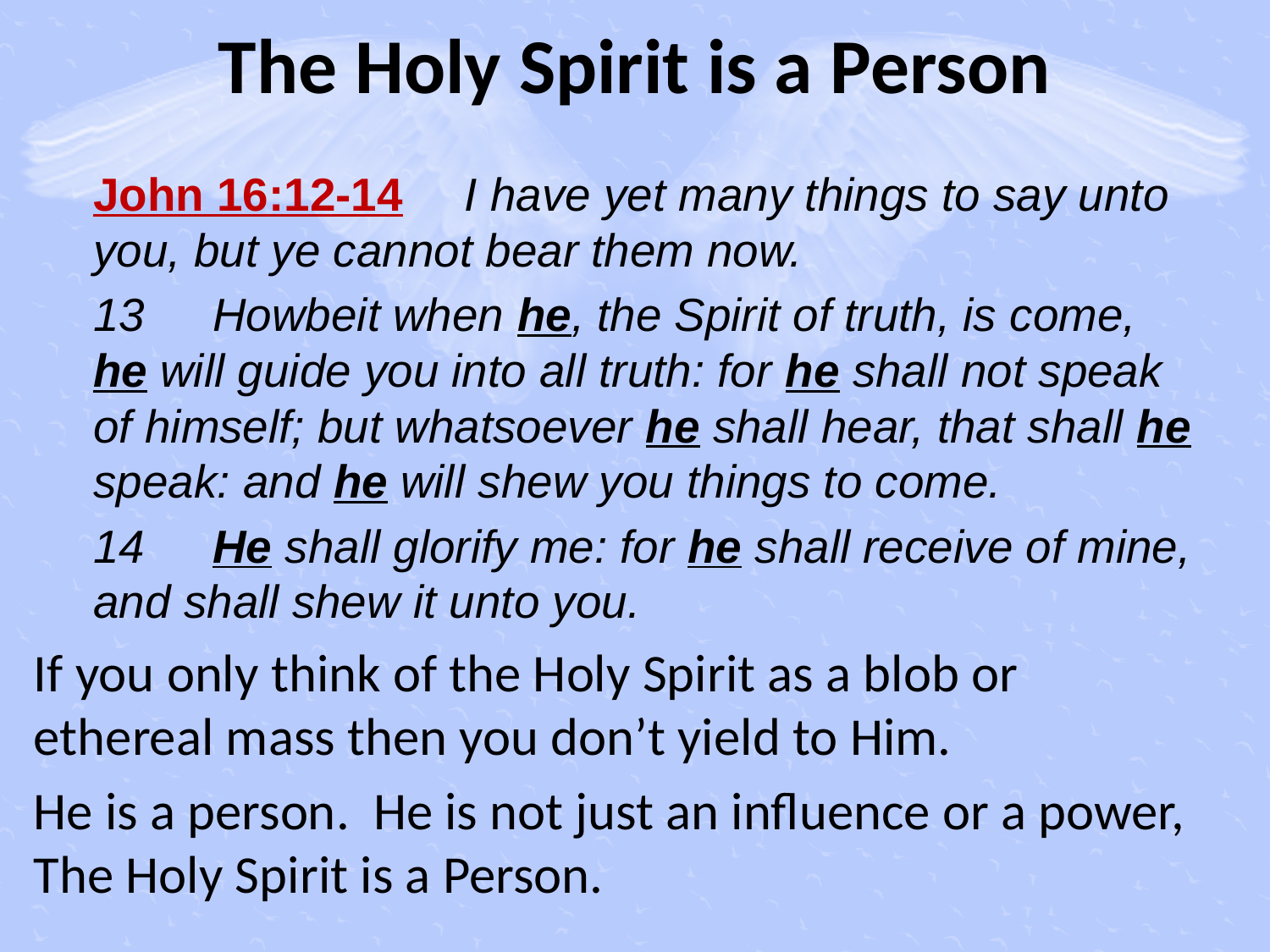

# The Holy Spirit is a Person
John 16:12‑14	 I have yet many things to say unto you, but ye cannot bear them now.
13	Howbeit when he, the Spirit of truth, is come, he will guide you into all truth: for he shall not speak of himself; but whatsoever he shall hear, that shall he speak: and he will shew you things to come.
14	He shall glorify me: for he shall receive of mine, and shall shew it unto you.
If you only think of the Holy Spirit as a blob or ethereal mass then you don’t yield to Him.
He is a person.  He is not just an influence or a power, The Holy Spirit is a Person.